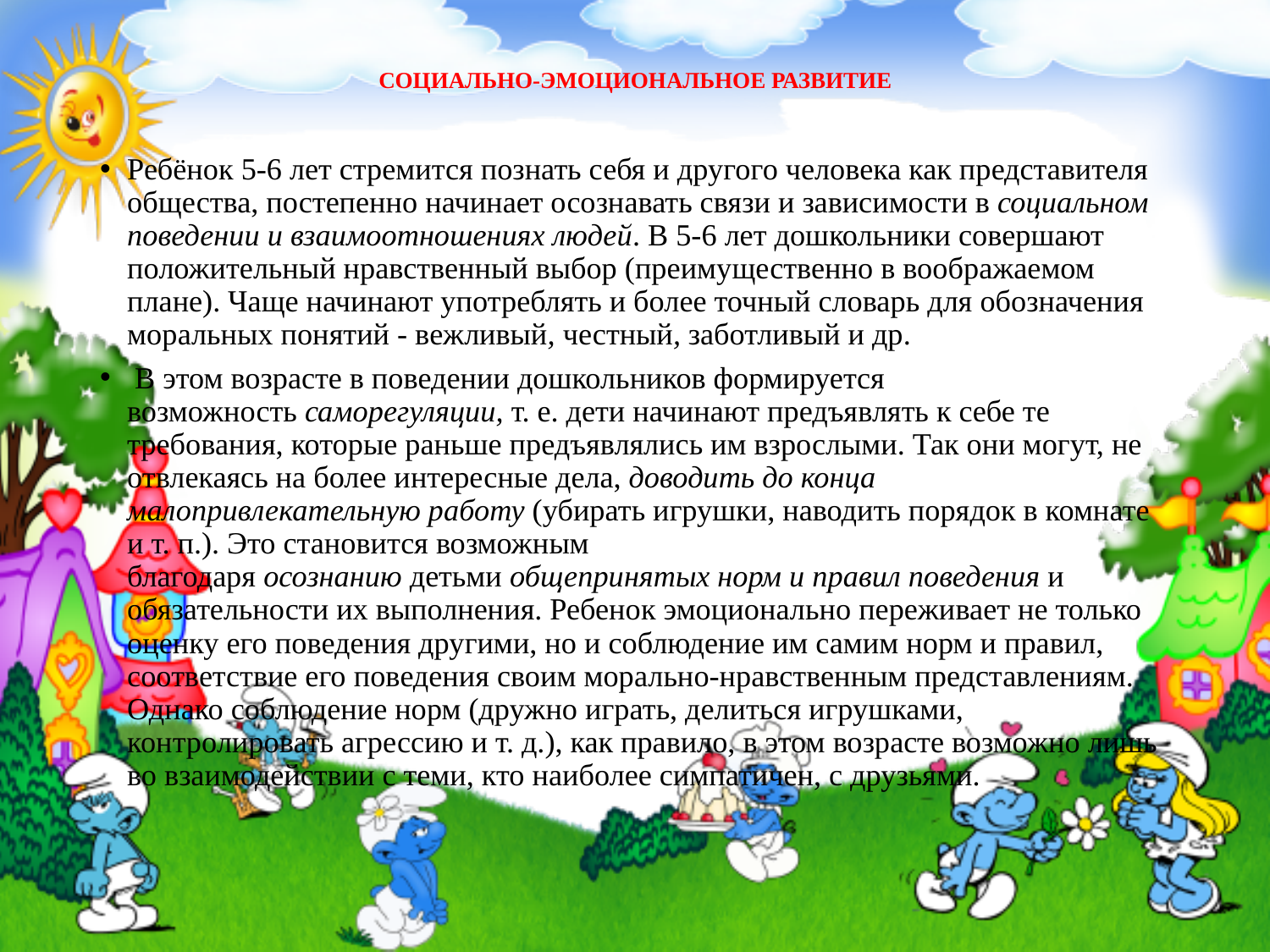

# СОЦИАЛЬНО-ЭМОЦИОНАЛЬНОЕ РАЗВИТИЕ
Ребёнок 5-6 лет стремится познать себя и другого человека как представителя общества, постепенно начинает осознавать связи и зависимости в социальном поведении и взаимоотношениях людей. В 5-6 лет дошкольники совершают положительный нравственный выбор (преимущественно в воображаемом плане). Чаще начинают употреблять и более точный словарь для обозначения моральных понятий - вежливый, честный, заботливый и др.
 В этом возрасте в поведении дошкольников формируется возможность саморегуляции, т. е. дети начинают предъявлять к себе те требования, которые раньше предъявлялись им взрослыми. Так они могут, не отвлекаясь на более интересные дела, доводить до конца малопривлекательную работу (убирать игрушки, наводить порядок в комнате и т. п.). Это становится возможным благодаря осознанию детьми общепринятых норм и правил поведения и обязательности их выполнения. Ребенок эмоционально переживает не только оценку его поведения другими, но и соблюдение им самим норм и правил, соответствие его поведения своим морально-нравственным представлениям. Однако соблюдение норм (дружно играть, делиться игрушками, контролировать агрессию и т. д.), как правило, в этом возрасте возможно лишь во взаимодействии с теми, кто наиболее симпатичен, с друзьями.